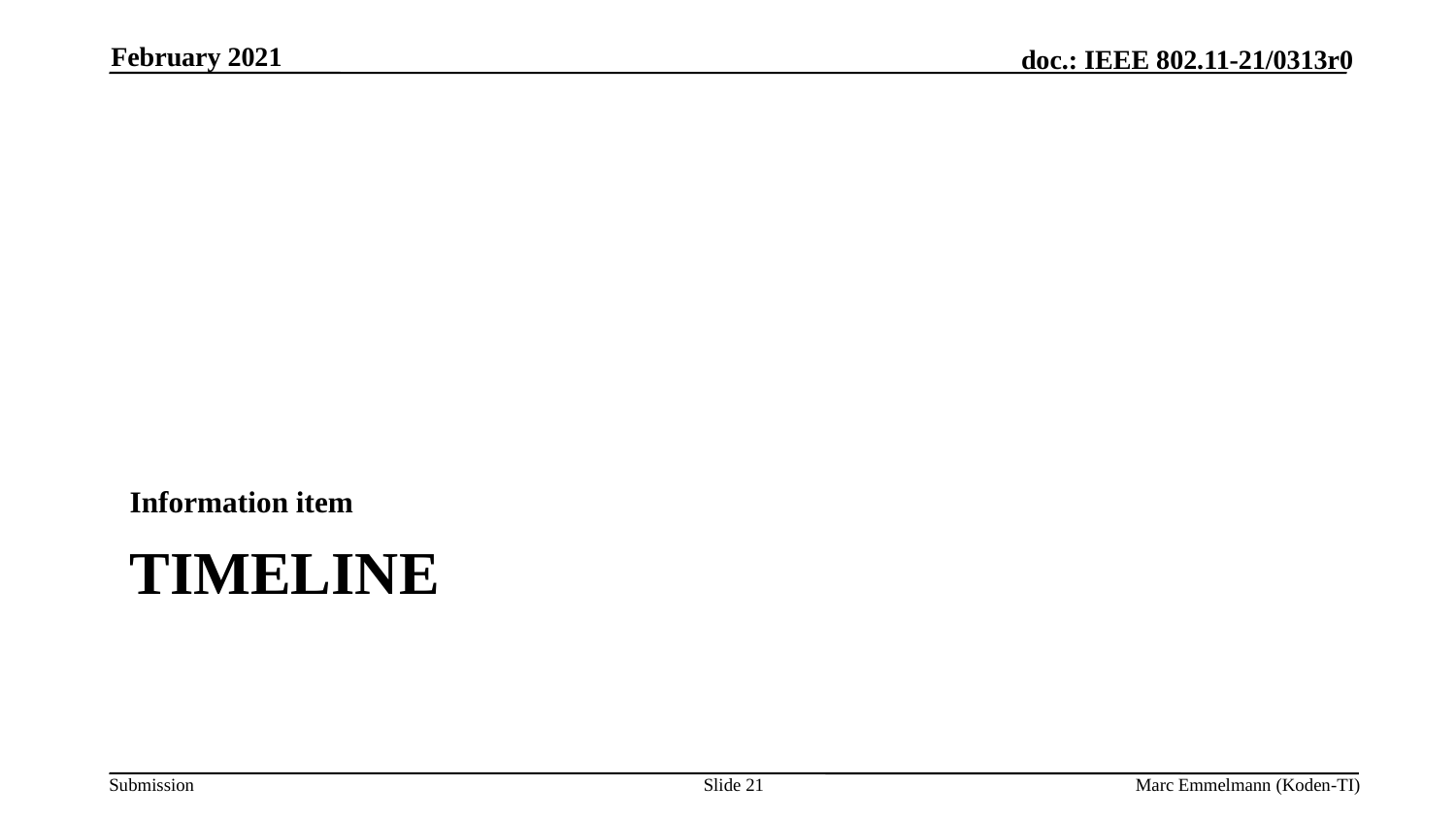

February 2021
Information item
# Timeline
Slide 21
Marc Emmelmann (Koden-TI)